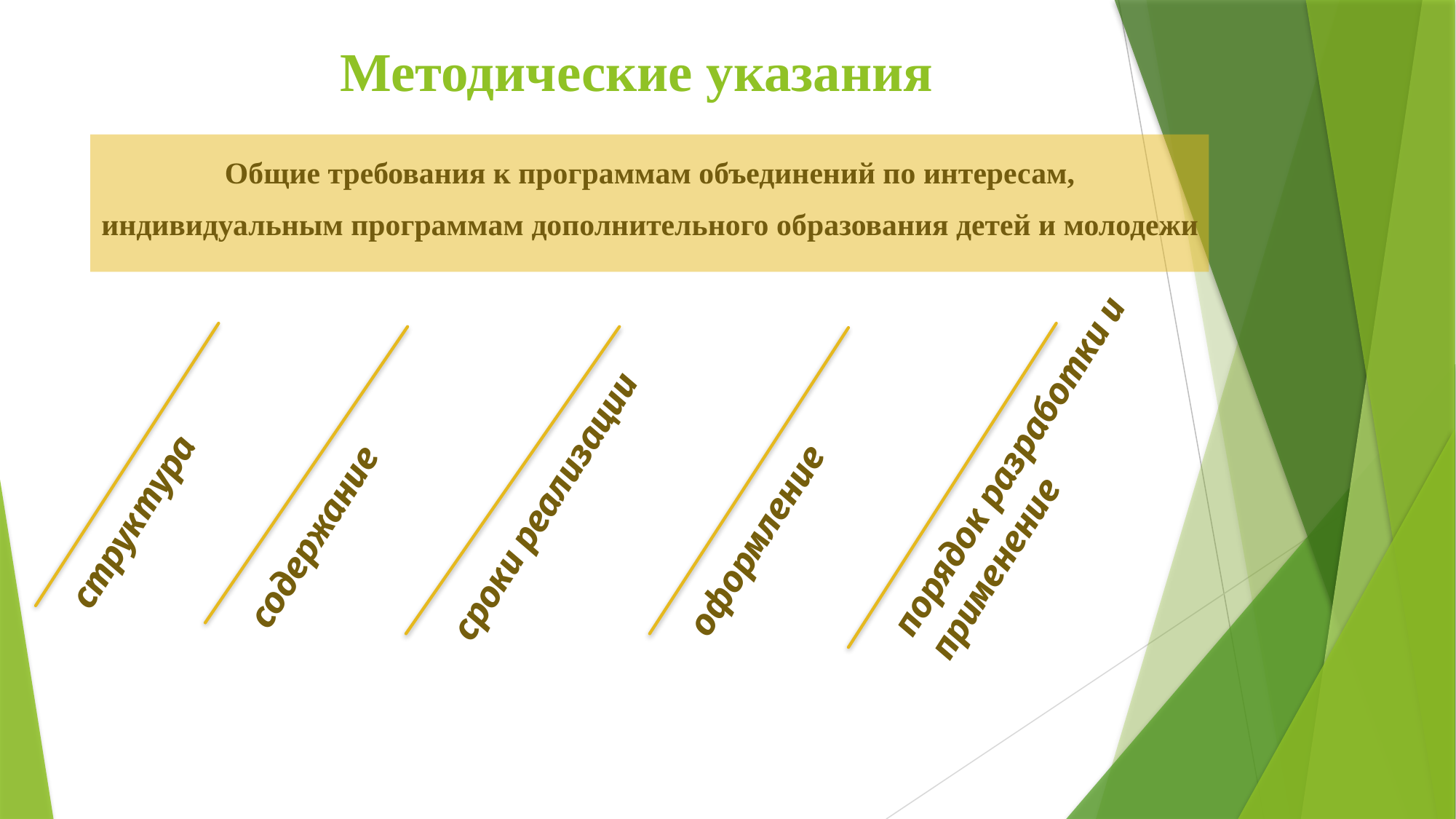

# Методические указания

Общие требования к программам объединений по интересам,
индивидуальным программам дополнительного образования детей и молодежи
порядок разработки и применение
структура
сроки реализации
содержание
оформление